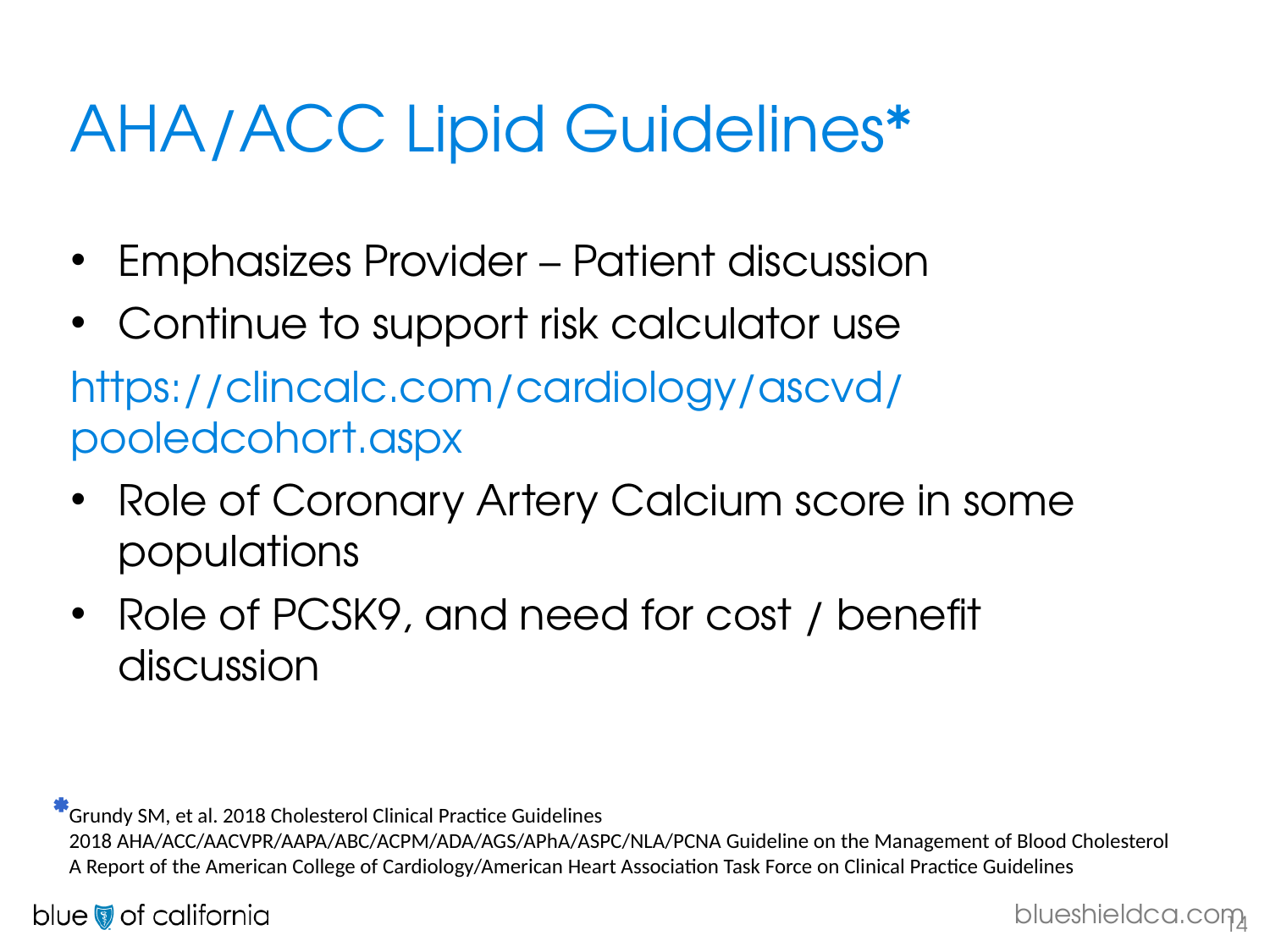

# AHA/ACC Lipid Guidelines*
Emphasizes Provider – Patient discussion
Continue to support risk calculator use
https://clincalc.com/cardiology/ascvd/pooledcohort.aspx
Role of Coronary Artery Calcium score in some populations
Role of PCSK9, and need for cost / benefit discussion
*
Grundy SM, et al. 2018 Cholesterol Clinical Practice Guidelines
2018 AHA/ACC/AACVPR/AAPA/ABC/ACPM/ADA/AGS/APhA/ASPC/NLA/PCNA Guideline on the Management of Blood Cholesterol
A Report of the American College of Cardiology/American Heart Association Task Force on Clinical Practice Guidelines
14